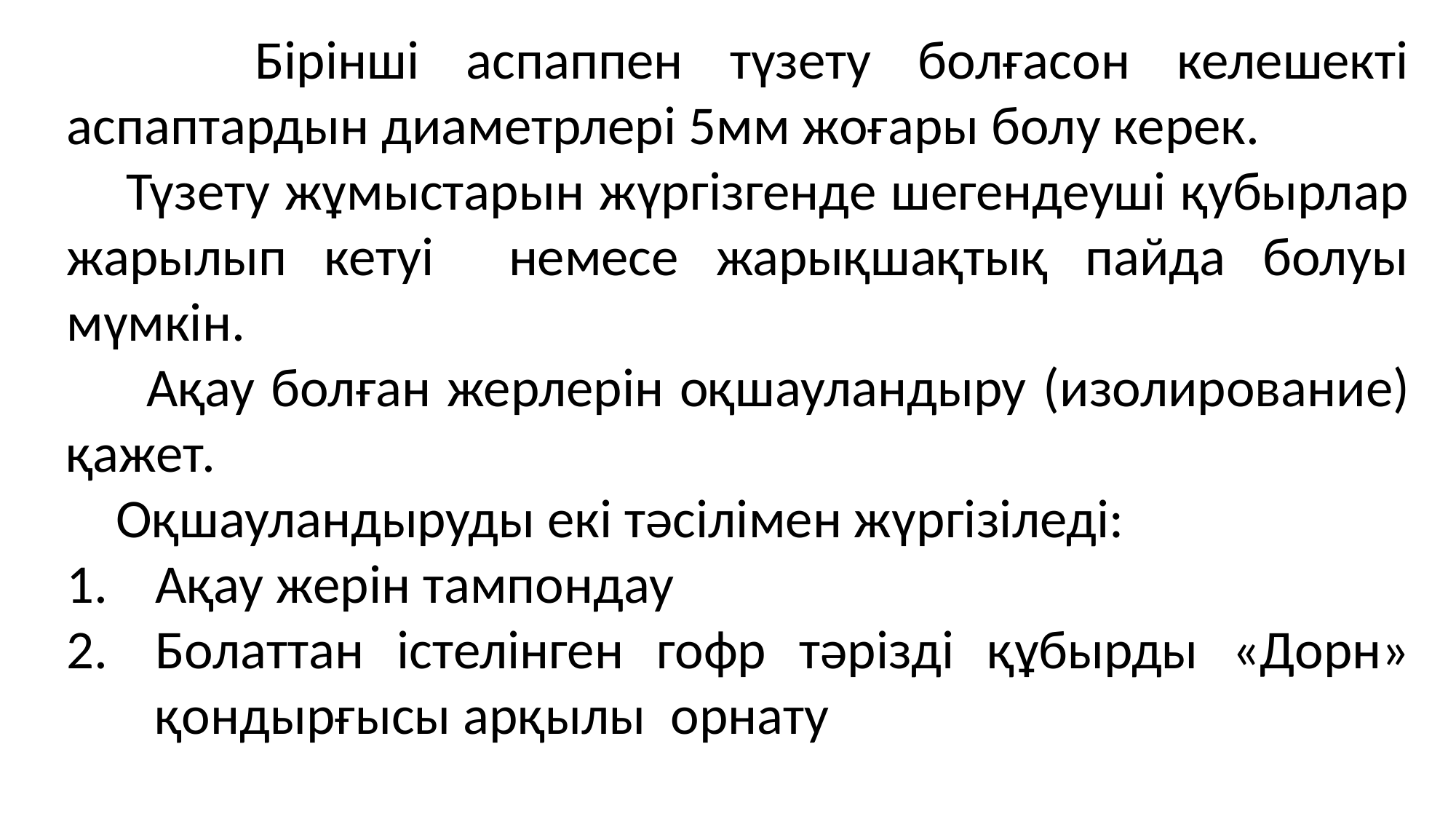

Бірінші аспаппен түзету болғасон келешекті аспаптардын диаметрлері 5мм жоғары болу керек.
    Түзету жұмыстарын жүргізгенде шегендеуші қубырлар жарылып кетуі  немесе жарықшақтық пайда болуы мүмкін.
     Ақау болған жерлерін оқшауландыру (изолирование) қажет.
    Оқшауландыруды екі тәсілімен жүргізіледі:
Ақау жерін тампондау
Болаттан істелінген гофр тәрізді құбырды «Дорн» қондырғысы арқылы  орнату